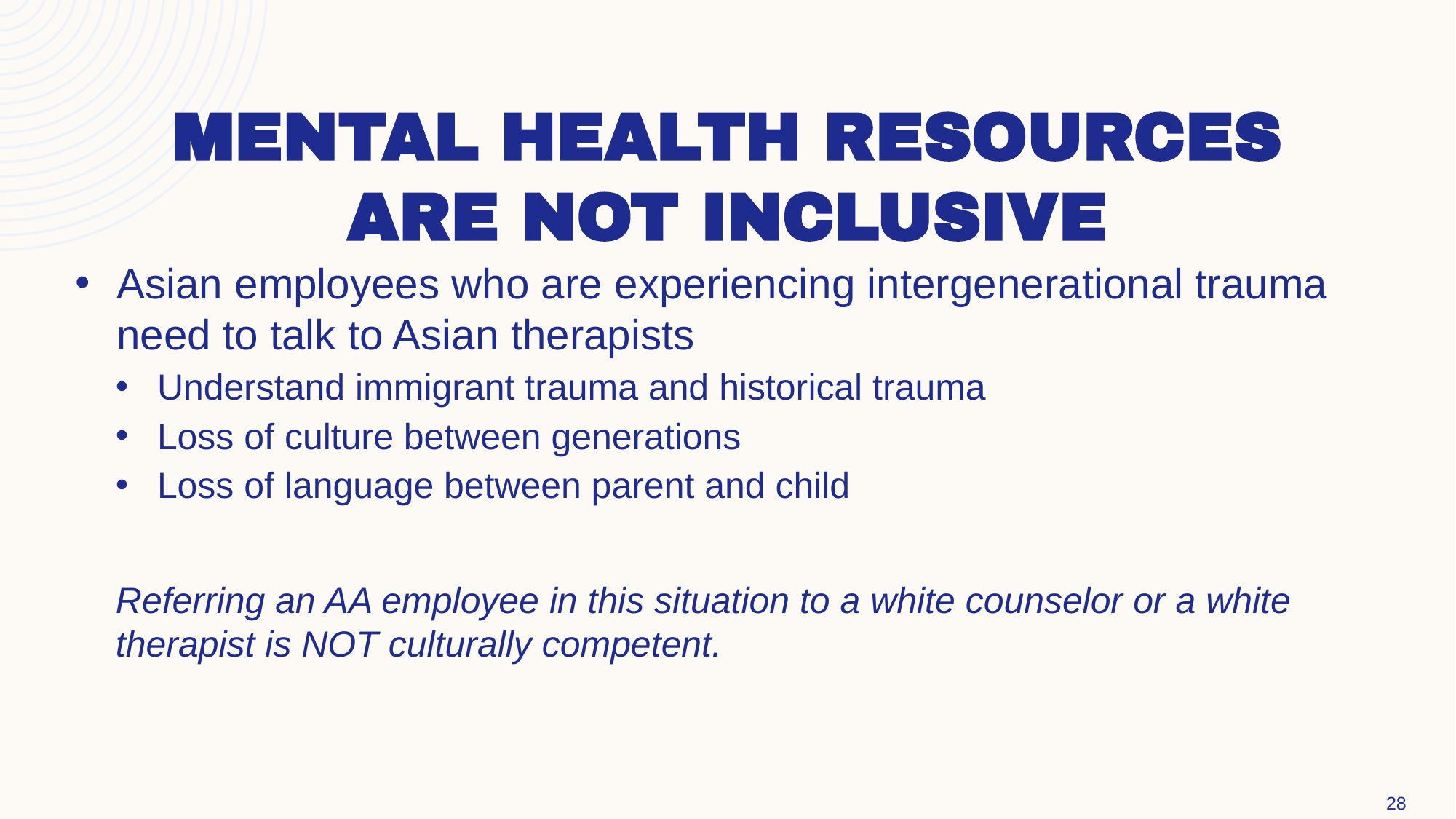

# Mental health resources are not inclusive
Asian employees who are experiencing intergenerational trauma need to talk to Asian therapists
Understand immigrant trauma and historical trauma
Loss of culture between generations
Loss of language between parent and child

Referring an AA employee in this situation to a white counselor or a white therapist is NOT culturally competent.

28